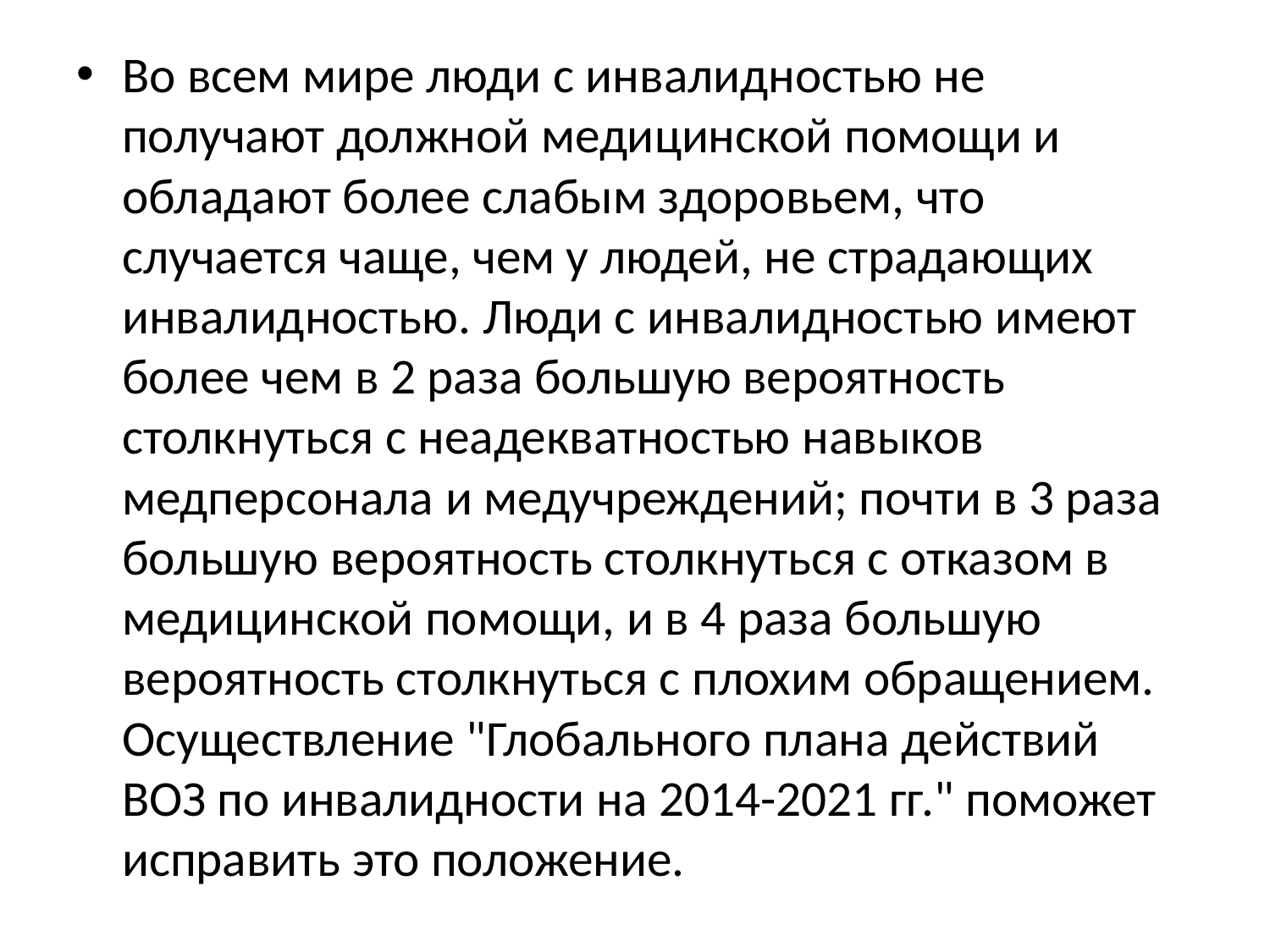

Во всем мире люди с инвалидностью не получают должной медицинской помощи и обладают более слабым здоровьем, что случается чаще, чем у людей, не страдающих инвалидностью. Люди с инвалидностью имеют более чем в 2 раза большую вероятность столкнуться с неадекватностью навыков медперсонала и медучреждений; почти в 3 раза большую вероятность столкнуться с отказом в медицинской помощи, и в 4 раза большую вероятность столкнуться с плохим обращением. Осуществление "Глобального плана действий ВОЗ по инвалидности на 2014-2021 гг." поможет исправить это положение.